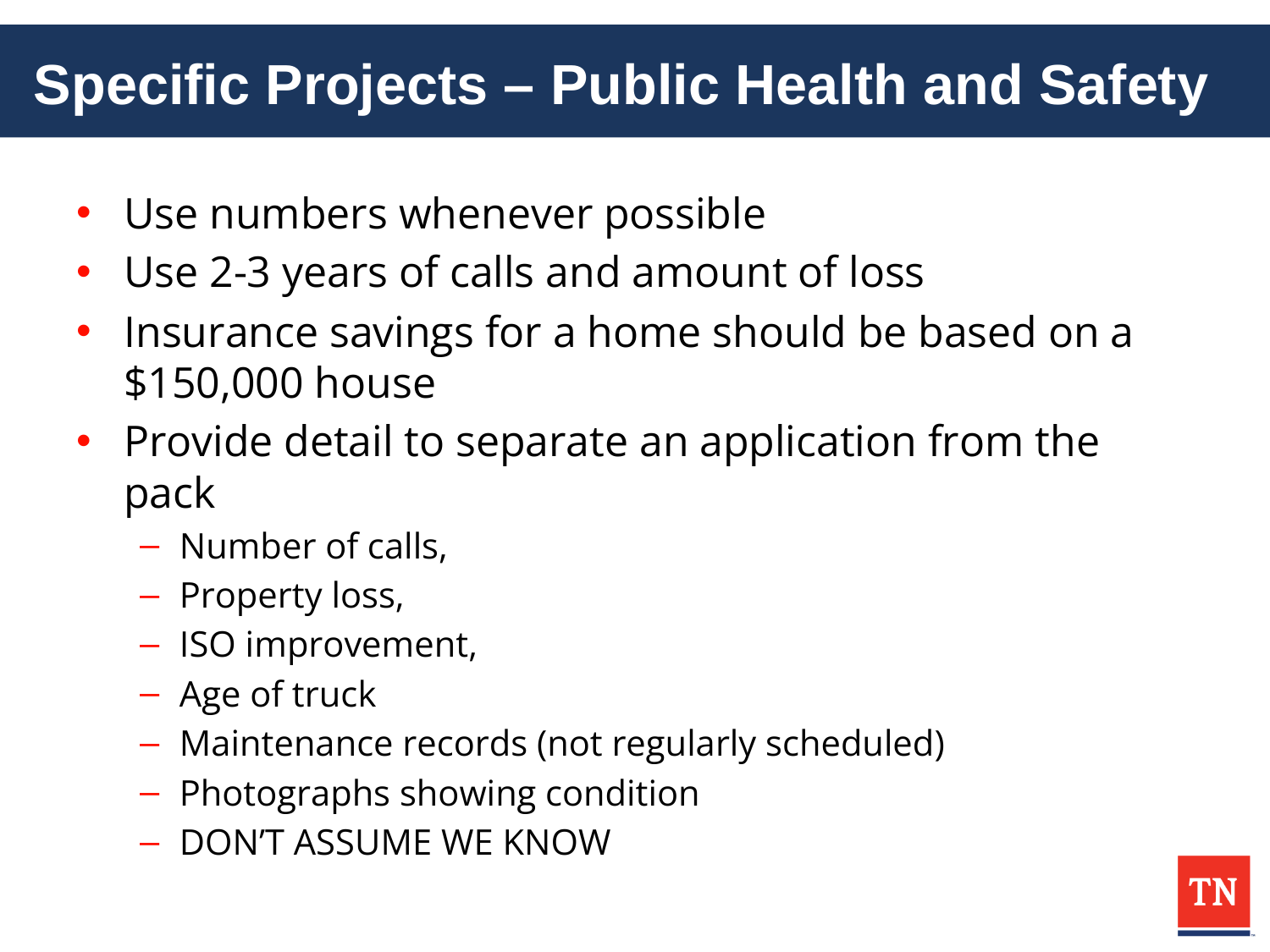

# Specific Projects – Public Health and Safety
Use numbers whenever possible
Use 2-3 years of calls and amount of loss
Insurance savings for a home should be based on a $150,000 house
Provide detail to separate an application from the pack
Number of calls,
Property loss,
ISO improvement,
Age of truck
Maintenance records (not regularly scheduled)
Photographs showing condition
DON’T ASSUME WE KNOW